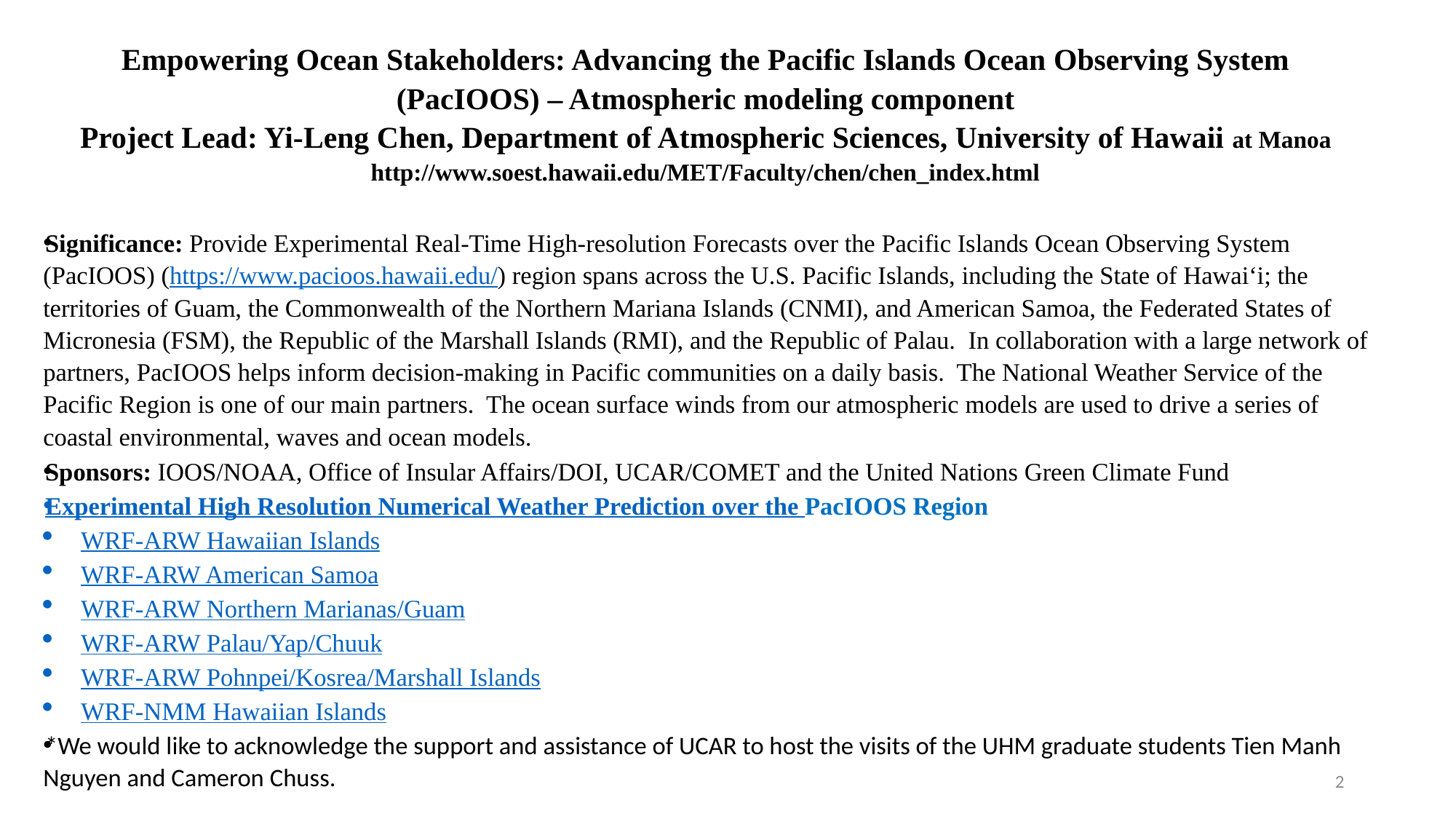

# Empowering Ocean Stakeholders: Advancing the Pacific Islands Ocean Observing System (PacIOOS) – Atmospheric modeling component Project Lead: Yi-Leng Chen, Department of Atmospheric Sciences, University of Hawaii at Manoa http://www.soest.hawaii.edu/MET/Faculty/chen/chen_index.html
Significance: Provide Experimental Real-Time High-resolution Forecasts over the Pacific Islands Ocean Observing System (PacIOOS) (https://www.pacioos.hawaii.edu/) region spans across the U.S. Pacific Islands, including the State of Hawaiʻi; the territories of Guam, the Commonwealth of the Northern Mariana Islands (CNMI), and American Samoa, the Federated States of Micronesia (FSM), the Republic of the Marshall Islands (RMI), and the Republic of Palau.  In collaboration with a large network of partners, PacIOOS helps inform decision-making in Pacific communities on a daily basis.  The National Weather Service of the Pacific Region is one of our main partners.  The ocean surface winds from our atmospheric models are used to drive a series of coastal environmental, waves and ocean models.
Sponsors: IOOS/NOAA, Office of Insular Affairs/DOI, UCAR/COMET and the United Nations Green Climate Fund
Experimental High Resolution Numerical Weather Prediction over the PacIOOS Region
WRF-ARW Hawaiian Islands
WRF-ARW American Samoa
WRF-ARW Northern Marianas/Guam
WRF-ARW Palau/Yap/Chuuk
WRF-ARW Pohnpei/Kosrea/Marshall Islands
WRF-NMM Hawaiian Islands
*We would like to acknowledge the support and assistance of UCAR to host the visits of the UHM graduate students Tien Manh Nguyen and Cameron Chuss.

2